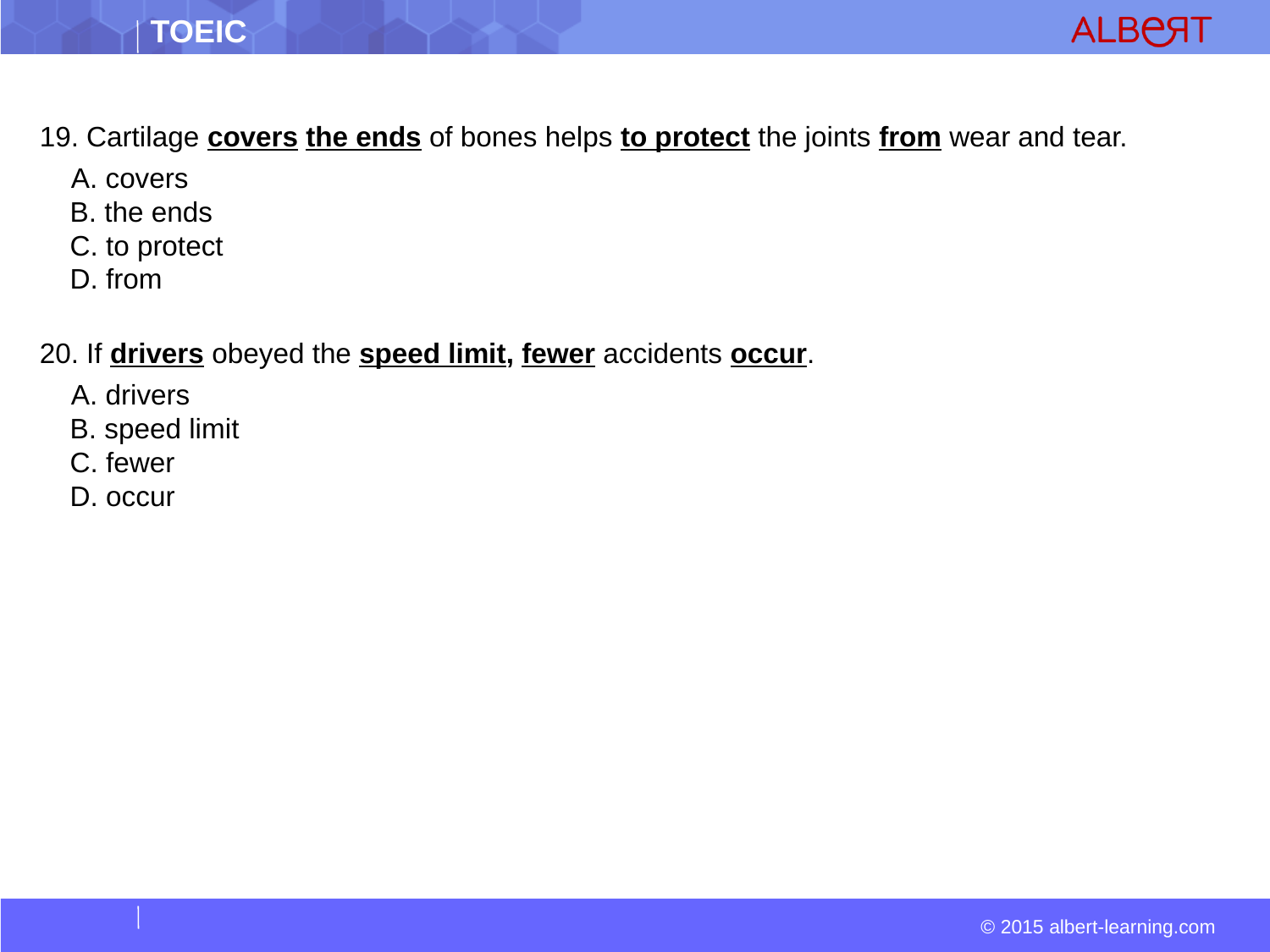

19. Cartilage covers the ends of bones helps to protect the joints from wear and tear.
    A. covers  
 B. the ends  
 C. to protect  
 D. from
20. If drivers obeyed the speed limit, fewer accidents occur.
    A. drivers  
 B. speed limit  
 C. fewer  
 D. occur